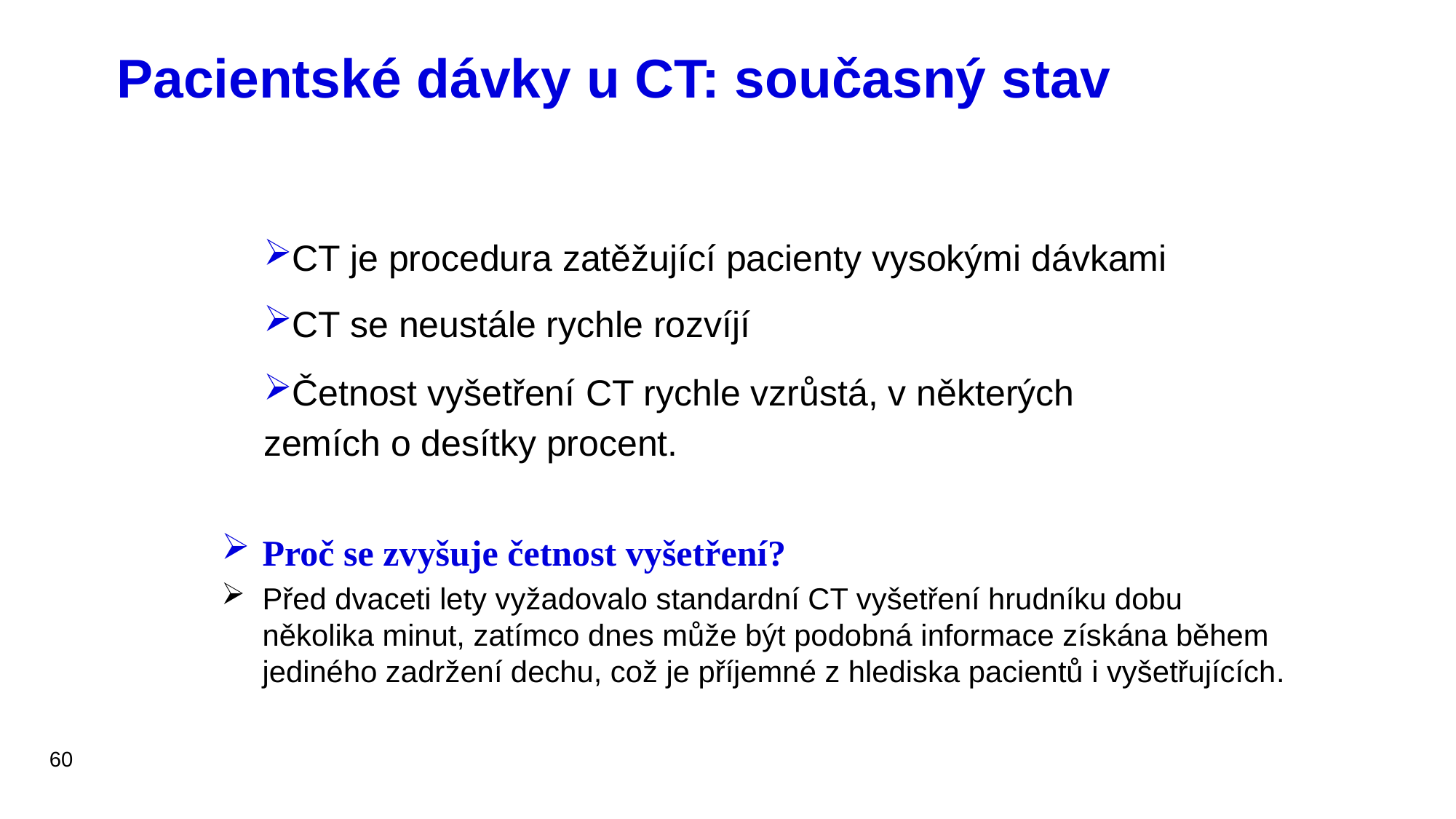

# Pacientské dávky u CT: současný stav
CT je procedura zatěžující pacienty vysokými dávkami

CT se neustále rychle rozvíjí

Četnost vyšetření CT rychle vzrůstá, v některých zemích o desítky procent.
Proč se zvyšuje četnost vyšetření?
Před dvaceti lety vyžadovalo standardní CT vyšetření hrudníku dobu několika minut, zatímco dnes může být podobná informace získána během jediného zadržení dechu, což je příjemné z hlediska pacientů i vyšetřujících.
60